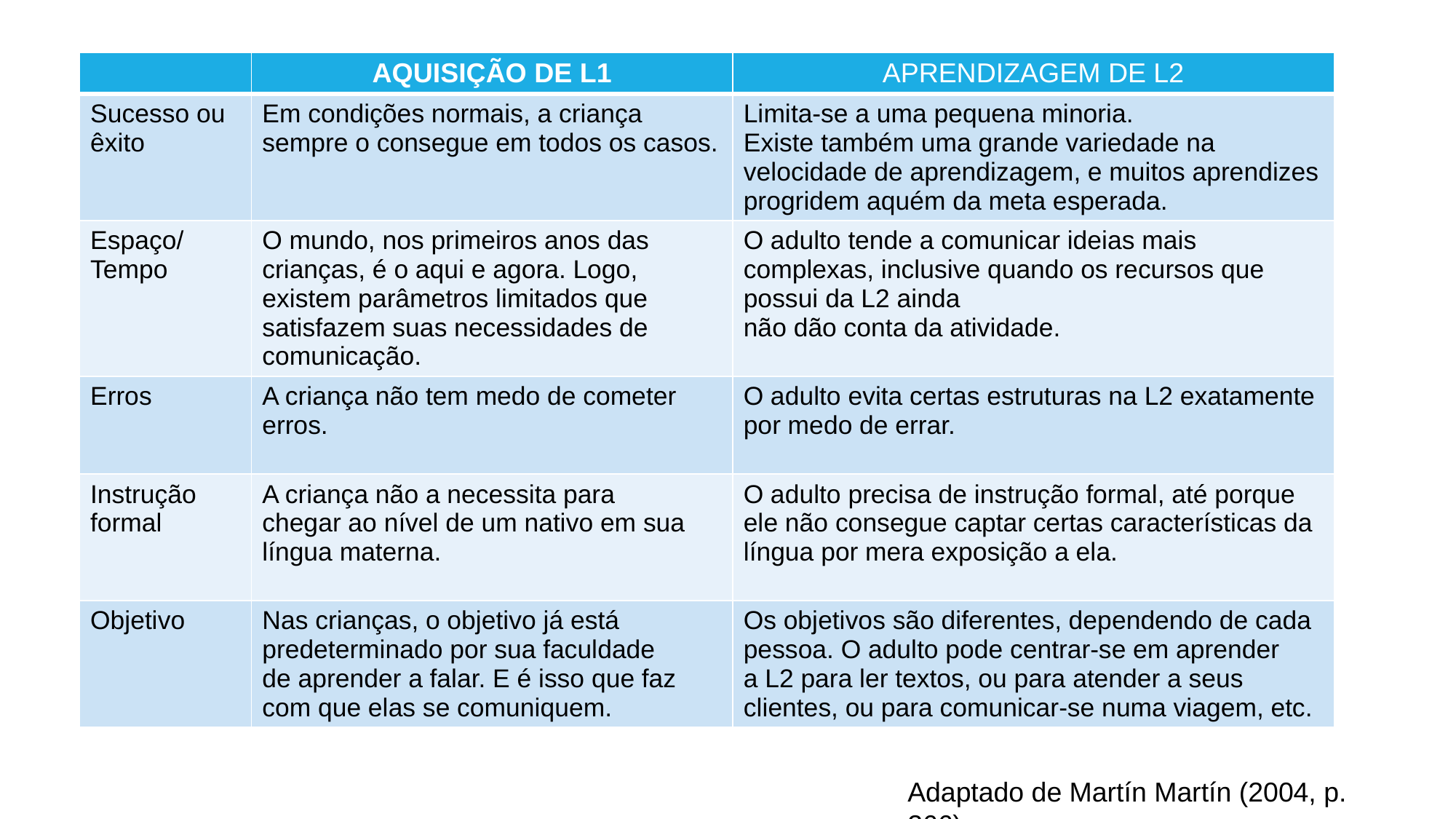

|  | AQUISIÇÃO DE L1 | APRENDIZAGEM DE L2 |
| --- | --- | --- |
| Sucesso ou êxito | Em condições normais, a criança sempre o consegue em todos os casos. | Limita-se a uma pequena minoria. Existe também uma grande variedade na velocidade de aprendizagem, e muitos aprendizes progridem aquém da meta esperada. |
| Espaço/Tempo | O mundo, nos primeiros anos das crianças, é o aqui e agora. Logo, existem parâmetros limitados que satisfazem suas necessidades de comunicação. | O adulto tende a comunicar ideias mais complexas, inclusive quando os recursos que possui da L2 ainda não dão conta da atividade. |
| Erros | A criança não tem medo de cometer erros. | O adulto evita certas estruturas na L2 exatamente por medo de errar. |
| Instrução formal | A criança não a necessita para chegar ao nível de um nativo em sua língua materna. | O adulto precisa de instrução formal, até porque ele não consegue captar certas características da língua por mera exposição a ela. |
| Objetivo | Nas crianças, o objetivo já está predeterminado por sua faculdade de aprender a falar. E é isso que faz com que elas se comuniquem. | Os objetivos são diferentes, dependendo de cada pessoa. O adulto pode centrar-se em aprender a L2 para ler textos, ou para atender a seus clientes, ou para comunicar-se numa viagem, etc. |
#
Adaptado de Martín Martín (2004, p. 266)